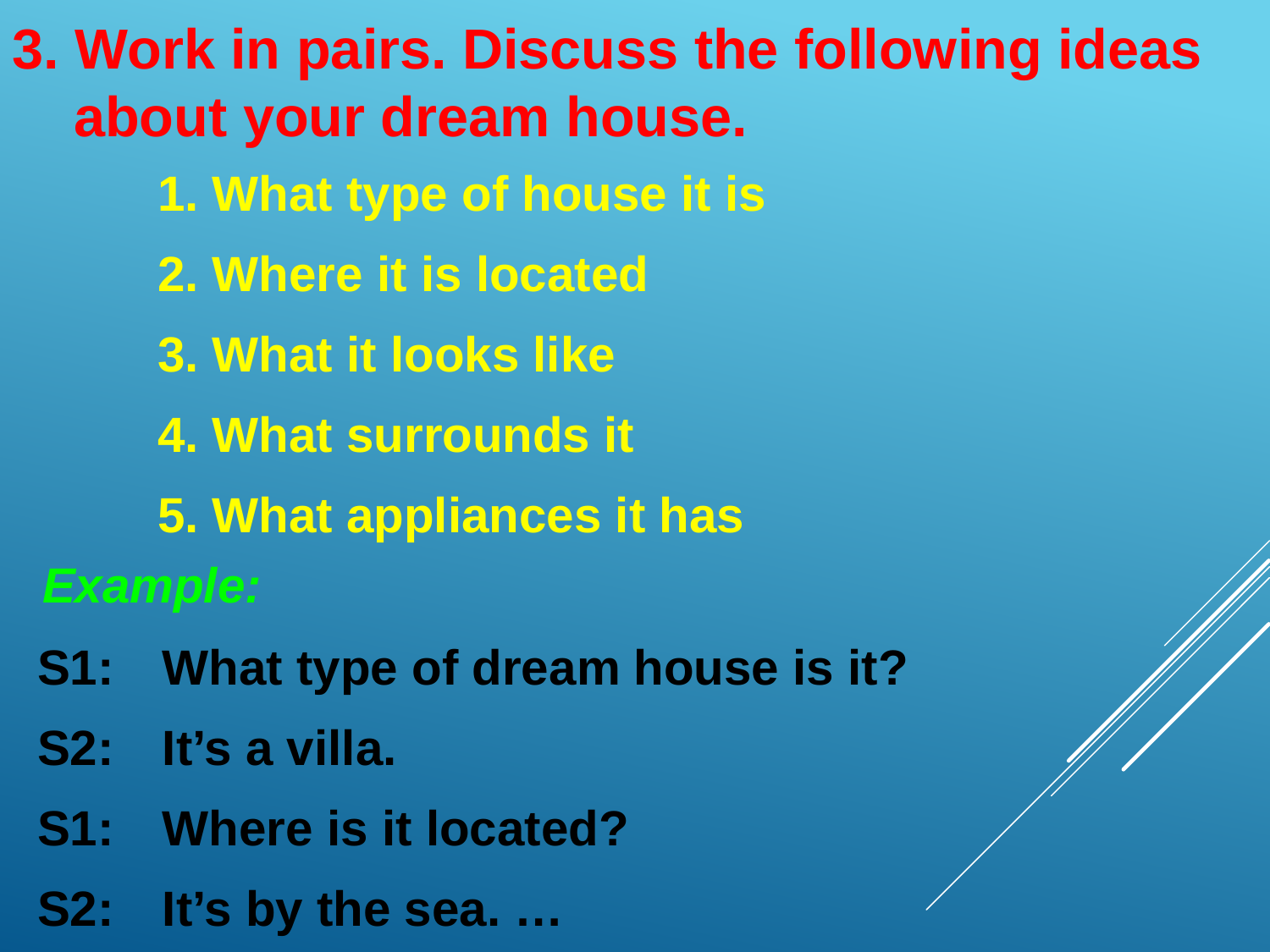

3. Work in pairs. Discuss the following ideas
about your dream house.
1. What type of house it is
2. Where it is located
3. What it looks like
4. What surrounds it
5. What appliances it has
Example:
S1: 	What type of dream house is it?
S2: 	It’s a villa.
S1: 	Where is it located?
S2: 	It’s by the sea. …